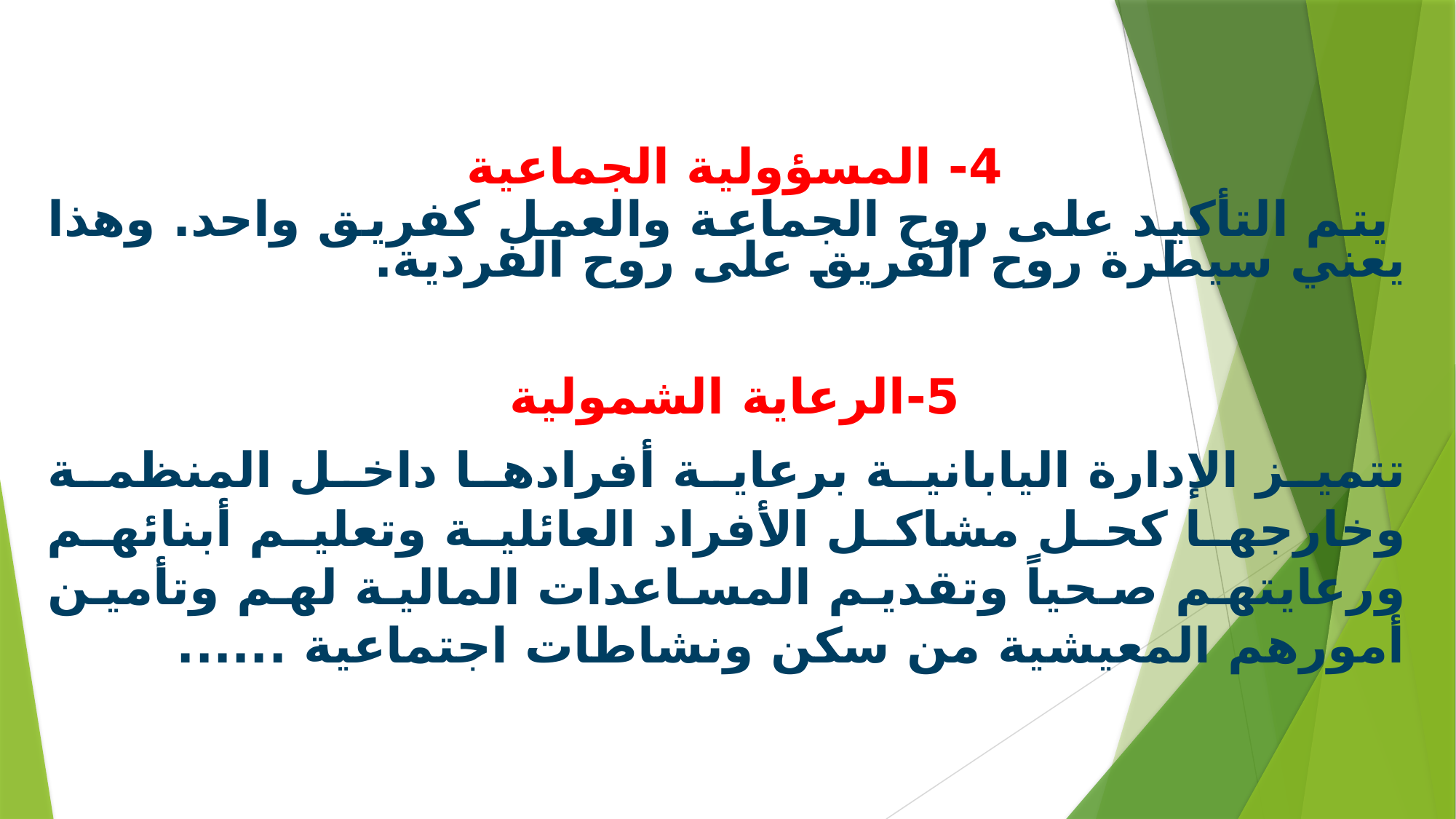

4- المسؤولية الجماعية
 يتم التأكيد على روح الجماعة والعمل كفريق واحد. وهذا يعني سيطرة روح الفريق على روح الفردية.

5-الرعاية الشمولية
تتميز الإدارة اليابانية برعاية أفرادها داخل المنظمة وخارجها كحل مشاكل الأفراد العائلية وتعليم أبنائهم ورعايتهم صحياً وتقديم المساعدات المالية لهم وتأمين أمورهم المعيشية من سكن ونشاطات اجتماعية ......